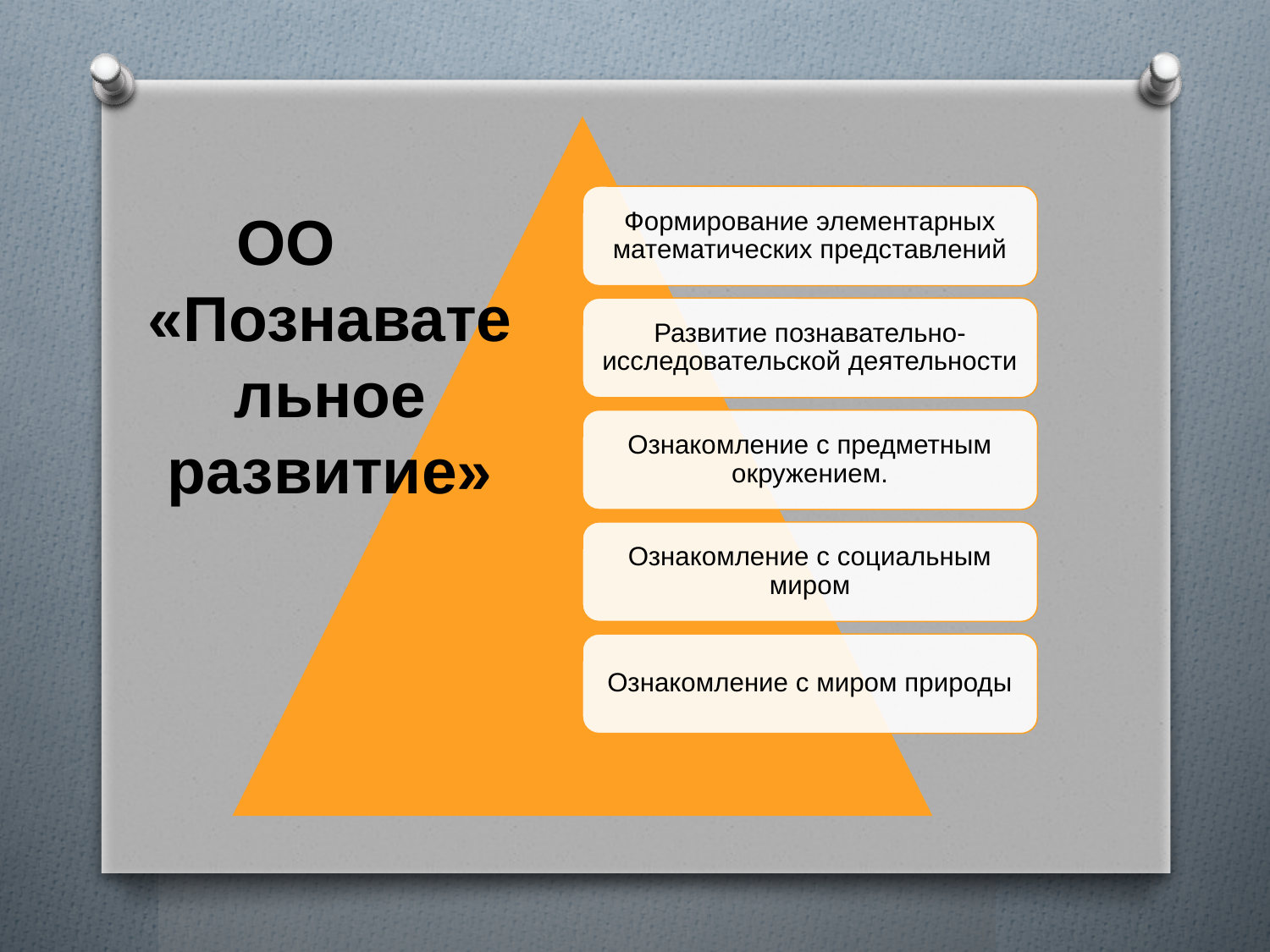

Формирование элементарных математических представлений
Развитие познавательно-исследовательской деятельности
Ознакомление с предметным окружением.
Ознакомление с социальным миром
Ознакомление с миром природы
ОО      «Познавательное развитие»